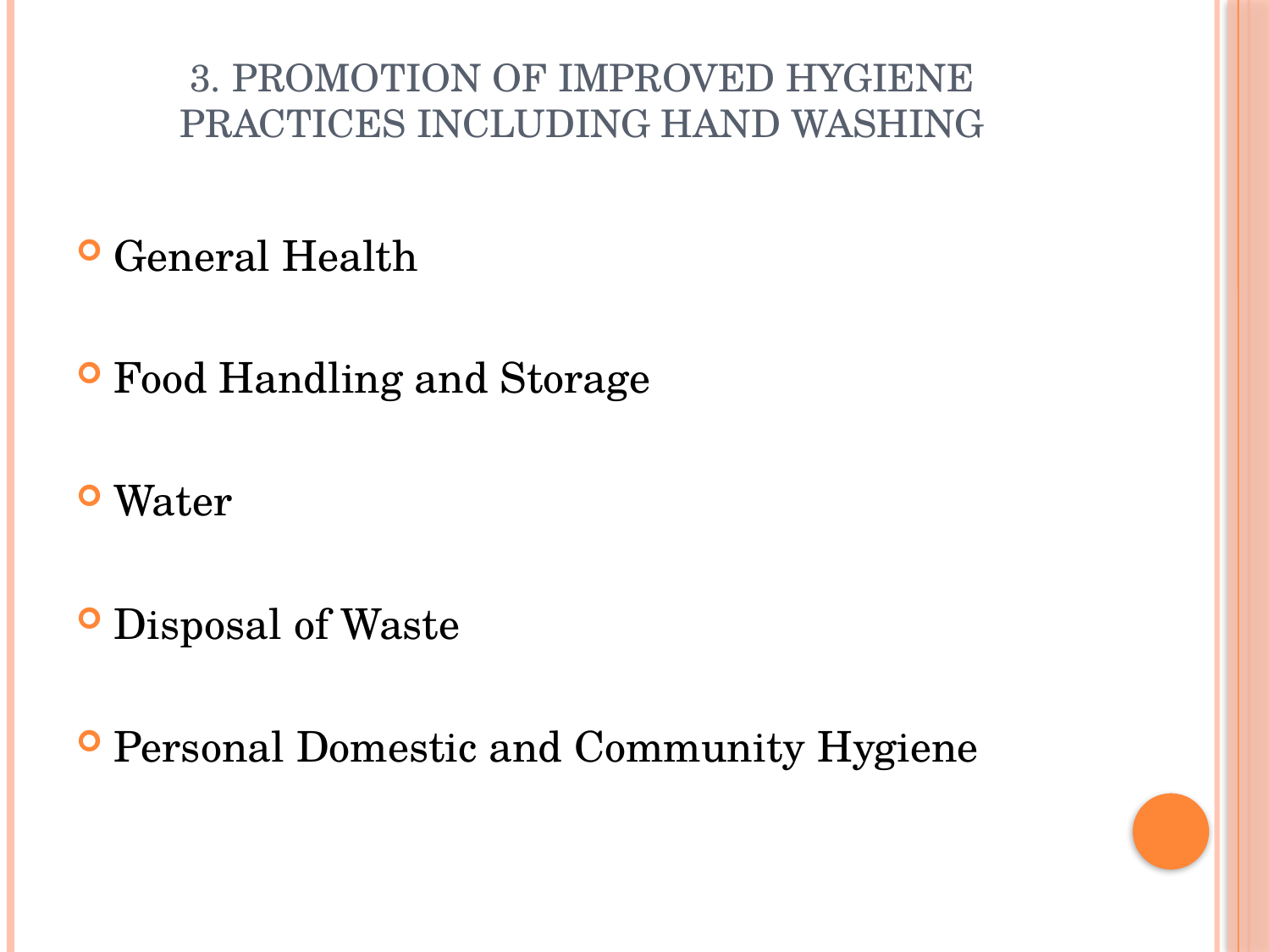

# 3. Promotion of improved hygiene practices including hand washing
General Health

Food Handling and Storage

Water

Disposal of Waste

Personal Domestic and Community Hygiene